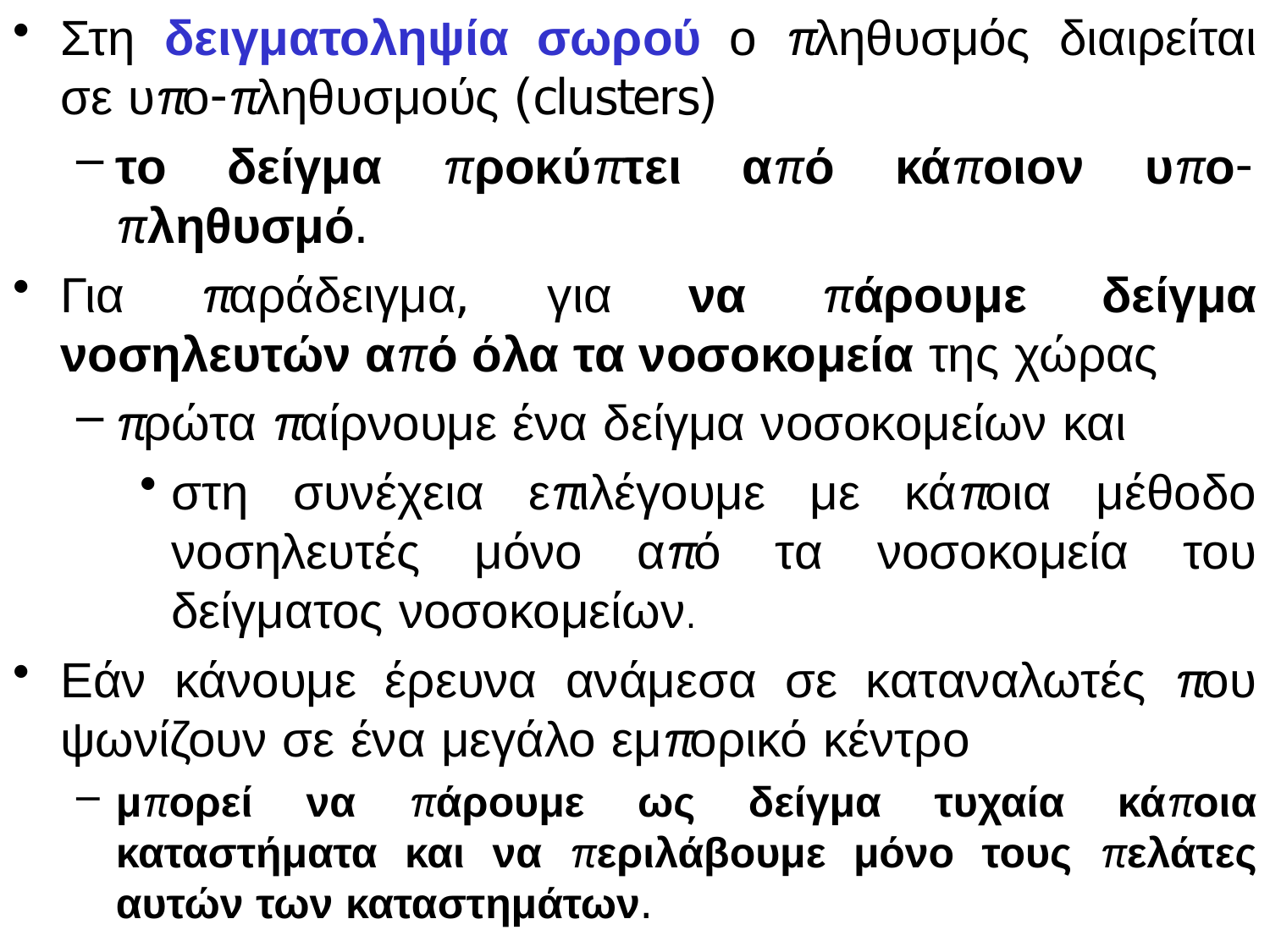

Στη δειγματοληψία σωρού ο πληθυσμός διαιρείται σε υπο-πληθυσμούς (clusters)
το δείγμα προκύπτει από κάποιον υπο-πληθυσμό.
Για παράδειγμα, για να πάρουμε δείγμα νοσηλευτών από όλα τα νοσοκομεία της χώρας
πρώτα παίρνουμε ένα δείγμα νοσοκομείων και
στη συνέχεια επιλέγουμε με κάποια μέθοδο νοσηλευτές μόνο από τα νοσοκομεία του δείγματος νοσοκομείων.
Εάν κάνουμε έρευνα ανάμεσα σε καταναλωτές που ψωνίζουν σε ένα μεγάλο εμπορικό κέντρο
μπορεί να πάρουμε ως δείγμα τυχαία κάποια καταστήματα και να περιλάβουμε μόνο τους πελάτες αυτών των καταστημάτων.